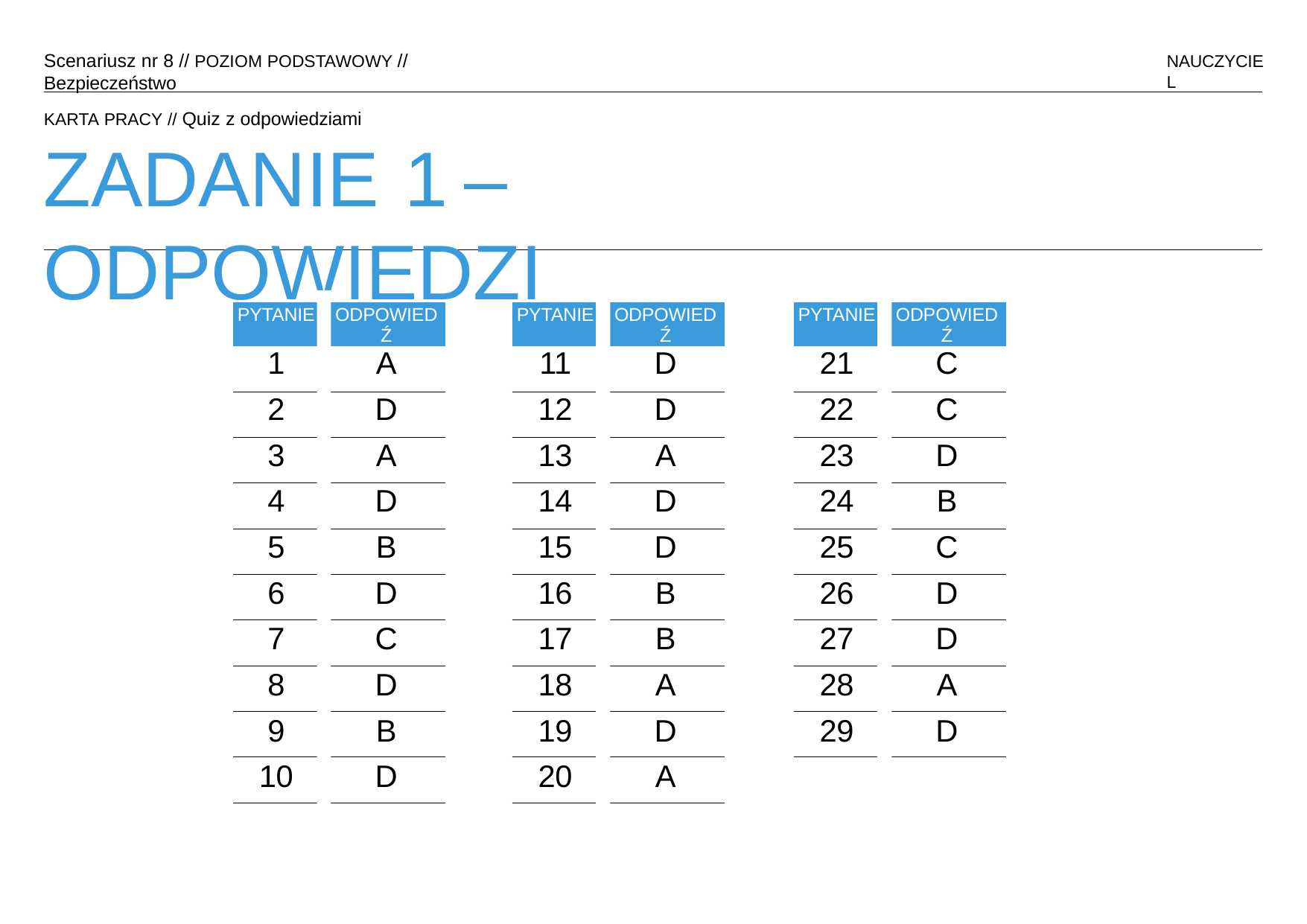

# Scenariusz nr 8 // POZIOM PODSTAWOWY // Bezpieczeństwo
NAUCZYCIEL

KARTA PRACY // Quiz z odpowiedziami
ZADANIE	1	–	ODPOWIEDZI

| PYTANIE |  | ODPOWIEDŹ |  | PYTANIE |  | ODPOWIEDŹ |  | PYTANIE |  | ODPOWIEDŹ |
| --- | --- | --- | --- | --- | --- | --- | --- | --- | --- | --- |
| 1 |  | A |  | 11 |  | D |  | 21 |  | C |
| 2 |  | D |  | 12 |  | D |  | 22 |  | C |
| 3 |  | A |  | 13 |  | A |  | 23 |  | D |
| 4 |  | D |  | 14 |  | D |  | 24 |  | B |
| 5 |  | B |  | 15 |  | D |  | 25 |  | C |
| 6 |  | D |  | 16 |  | B |  | 26 |  | D |
| 7 |  | C |  | 17 |  | B |  | 27 |  | D |
| 8 |  | D |  | 18 |  | A |  | 28 |  | A |
| 9 |  | B |  | 19 |  | D |  | 29 |  | D |
| 10 |  | D |  | 20 |  | A |  |  |  |  |